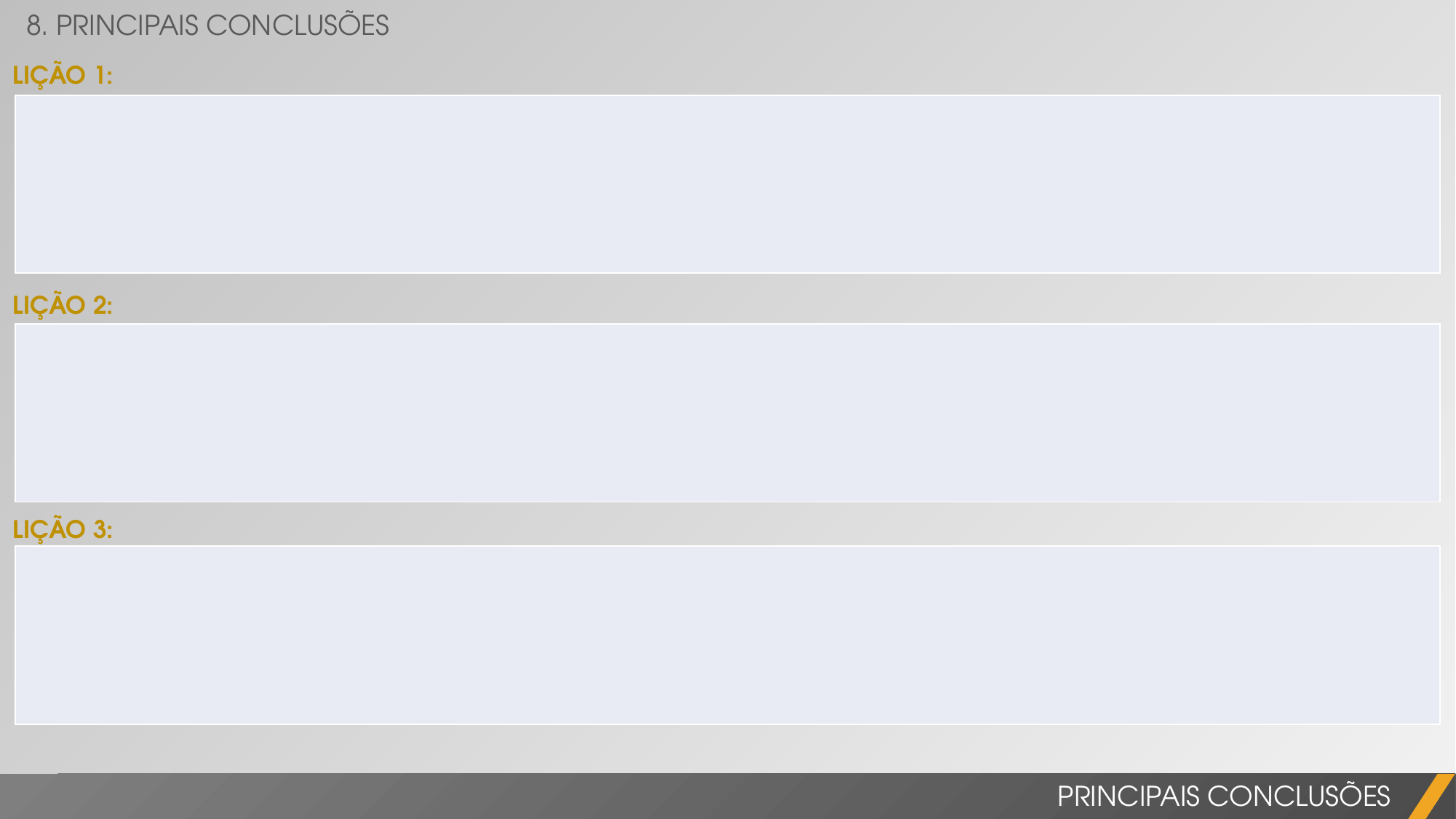

8. PRINCIPAIS CONCLUSÕES
LIÇÃO 1:
|  |
| --- |
LIÇÃO 2:
|  |
| --- |
LIÇÃO 3:
|  |
| --- |
PRINCIPAIS CONCLUSÕES